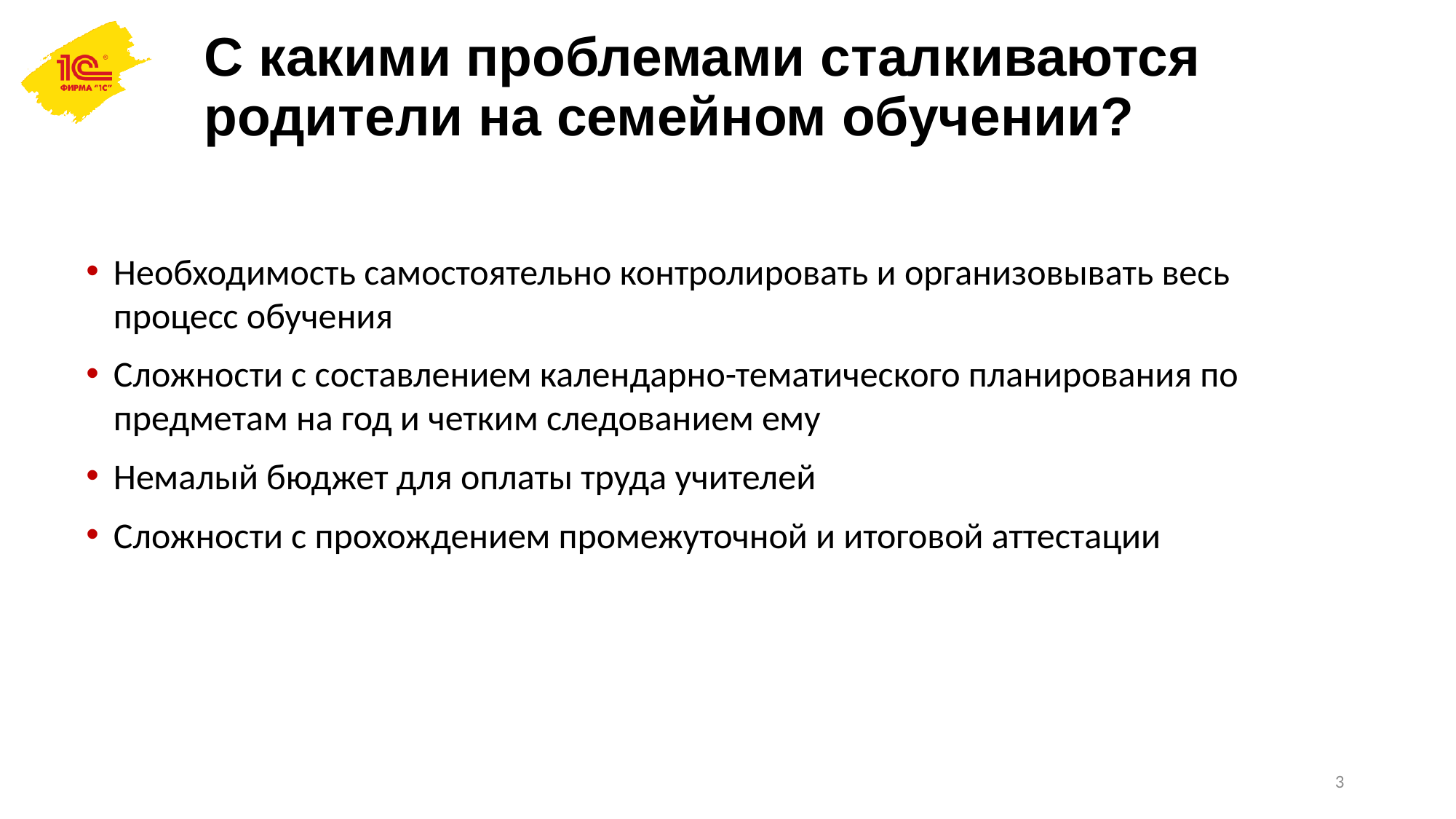

# С какими проблемами сталкиваются родители на семейном обучении?
Необходимость самостоятельно контролировать и организовывать весь процесс обучения
Сложности с составлением календарно-тематического планирования по предметам на год и четким следованием ему
Немалый бюджет для оплаты труда учителей
Сложности с прохождением промежуточной и итоговой аттестации
3